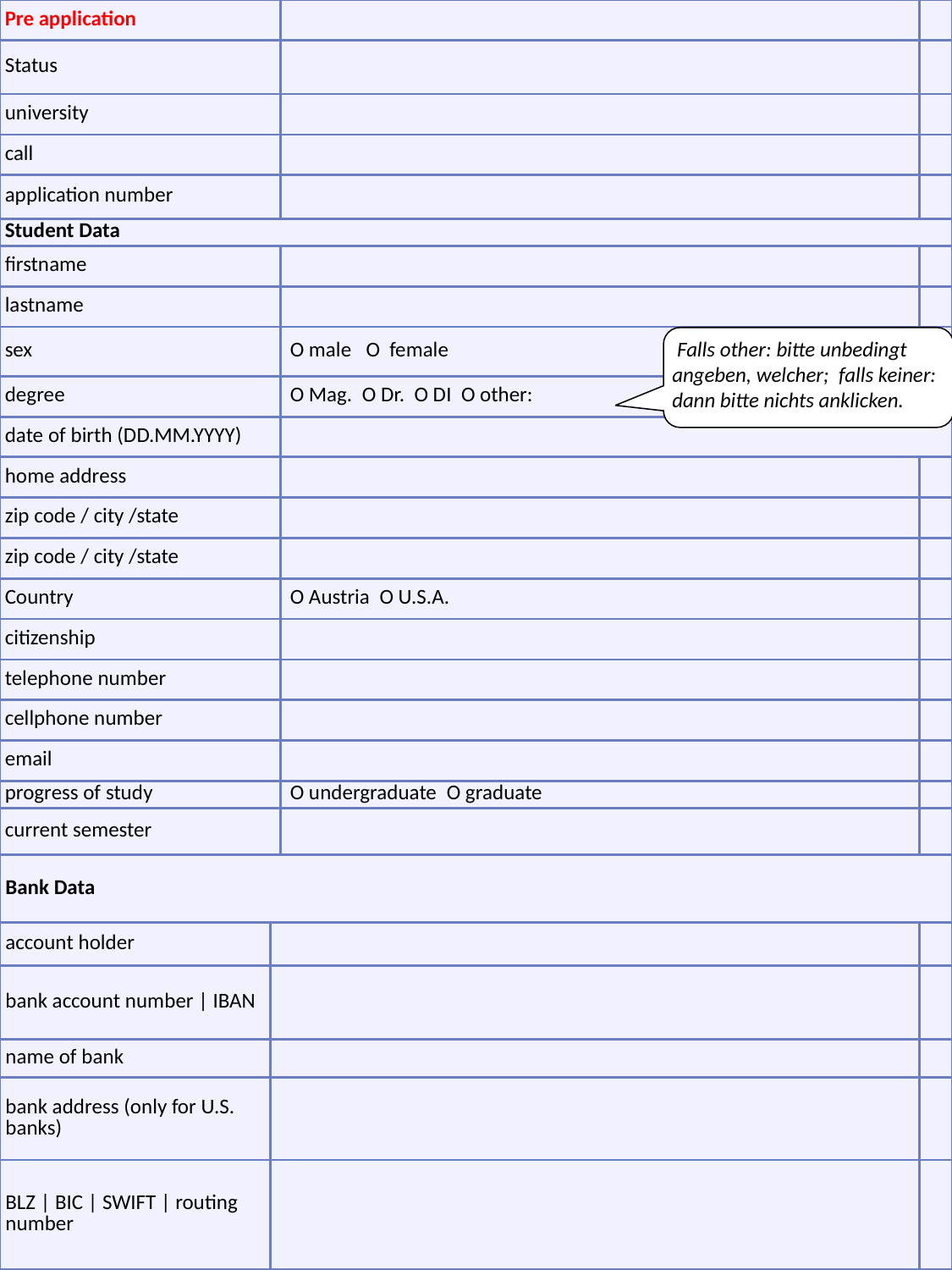

| Pre application |  |  |
| --- | --- | --- |
| Status |  |  |
| university |  |  |
| call |  |  |
| application number |  |  |
| Student Data |  |  |
| firstname |  |  |
| lastname |  |  |
| sex | Ο male Ο female |  |
| degree | Ο Mag. Ο Dr. Ο DI Ο other: |  |
| date of birth (DD.MM.YYYY) |  |  |
| home address |  |  |
| zip code / city /state |  |  |
| zip code / city /state |  |  |
| Country | Ο Austria Ο U.S.A. |  |
| citizenship |  |  |
| telephone number |  |  |
| cellphone number |  |  |
| email |  |  |
| progress of study | Ο undergraduate Ο graduate |  |
| current semester |  |  |
 Falls other: bitte unbedingt angeben, welcher;  falls keiner: dann bitte nichts anklicken.
| Bank Data |  |  |
| --- | --- | --- |
| account holder |  |  |
| bank account number | IBAN |  |  |
| name of bank |  |  |
| bank address (only for U.S. banks) |  |  |
| BLZ | BIC | SWIFT | routing number |  |  |